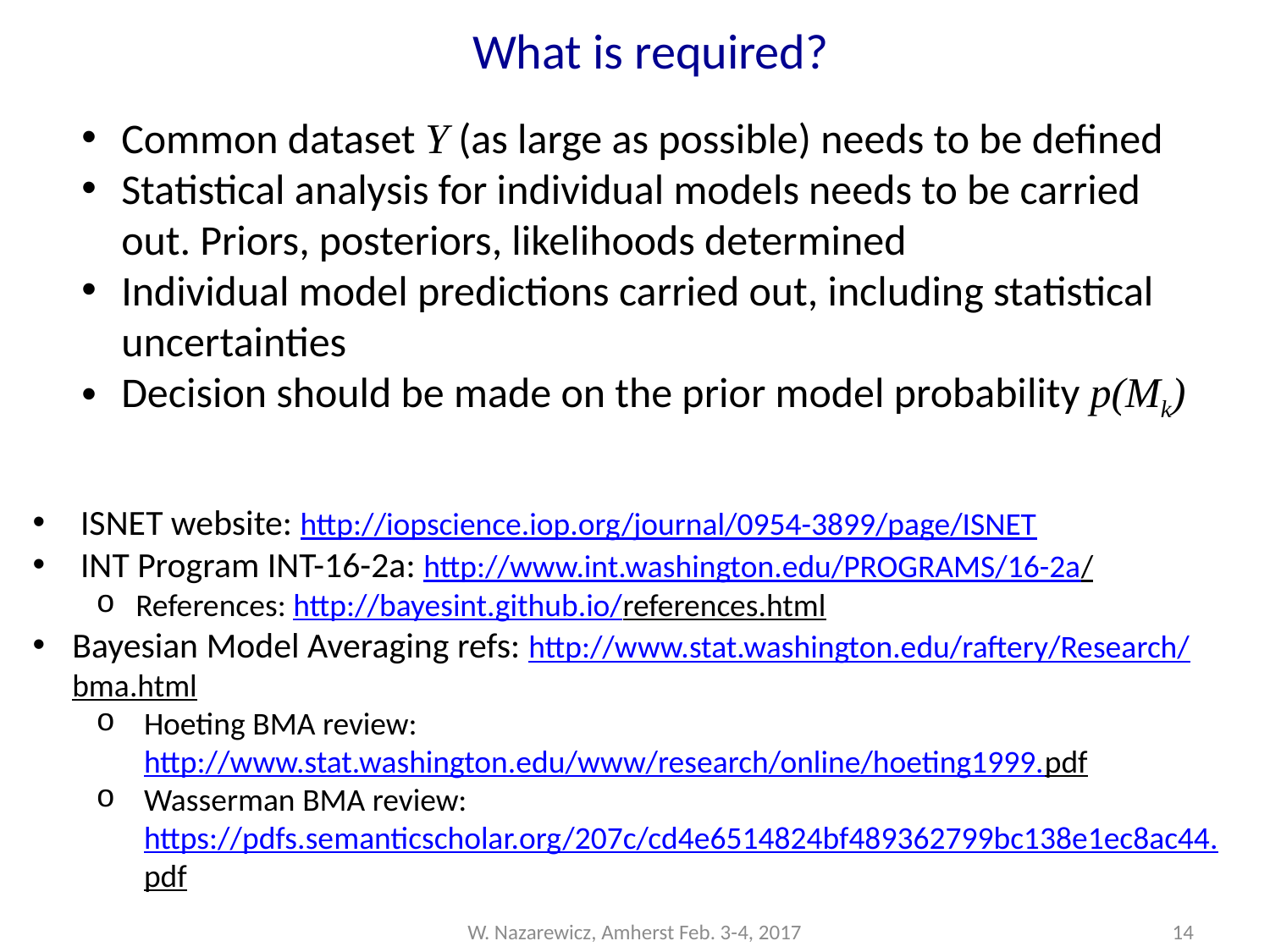

What is required?
Common dataset Y (as large as possible) needs to be defined
Statistical analysis for individual models needs to be carried out. Priors, posteriors, likelihoods determined
Individual model predictions carried out, including statistical uncertainties
Decision should be made on the prior model probability p(Mk)
ISNET website: http://iopscience.iop.org/journal/0954-3899/page/ISNET
INT Program INT-16-2a: http://www.int.washington.edu/PROGRAMS/16-2a/
References: http://bayesint.github.io/references.html
Bayesian Model Averaging refs: http://www.stat.washington.edu/raftery/Research/bma.html
Hoeting BMA review: http://www.stat.washington.edu/www/research/online/hoeting1999.pdf
Wasserman BMA review: https://pdfs.semanticscholar.org/207c/cd4e6514824bf489362799bc138e1ec8ac44.pdf
W. Nazarewicz, Amherst Feb. 3-4, 2017
14